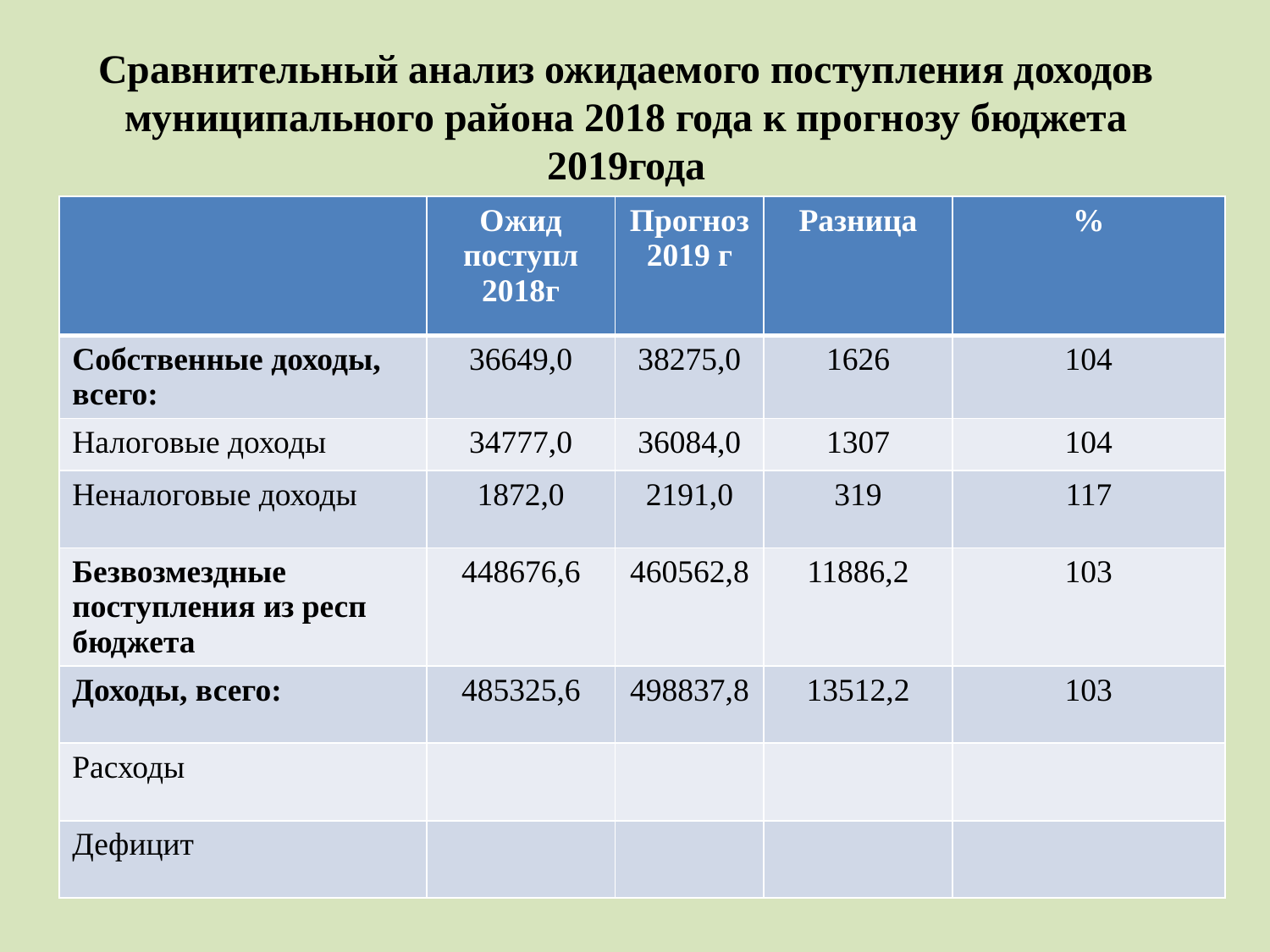

# Сравнительный анализ ожидаемого поступления доходов муниципального района 2018 года к прогнозу бюджета 2019года
|  | Ожид поступл 2018г | Прогноз 2019 г | Разница | % |
| --- | --- | --- | --- | --- |
| Собственные доходы, всего: | 36649,0 | 38275,0 | 1626 | 104 |
| Налоговые доходы | 34777,0 | 36084,0 | 1307 | 104 |
| Неналоговые доходы | 1872,0 | 2191,0 | 319 | 117 |
| Безвозмездные поступления из респ бюджета | 448676,6 | 460562,8 | 11886,2 | 103 |
| Доходы, всего: | 485325,6 | 498837,8 | 13512,2 | 103 |
| Расходы |  |  |  |  |
| Дефицит |  |  |  |  |